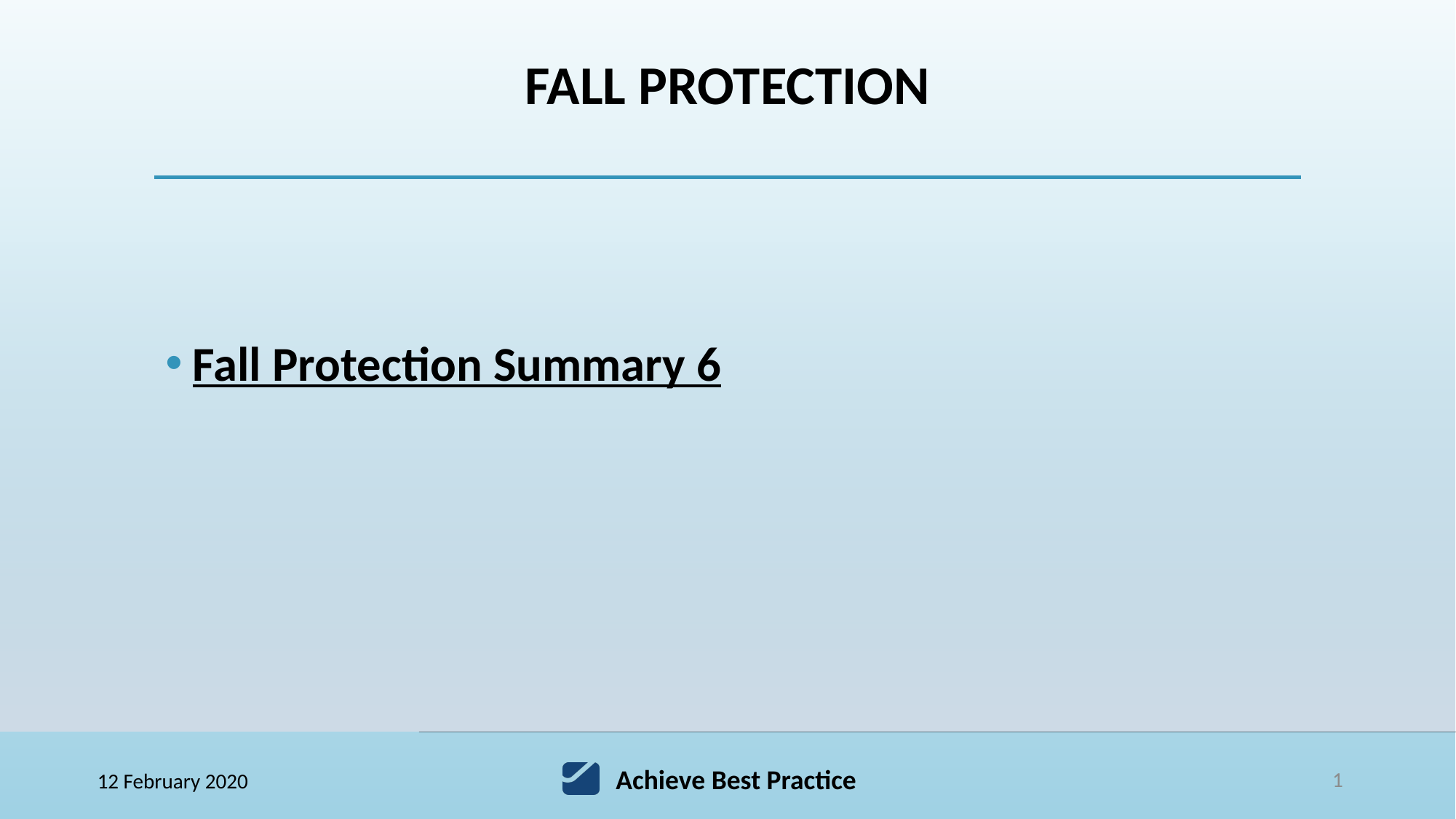

# Fall protection
Fall Protection Summary 6